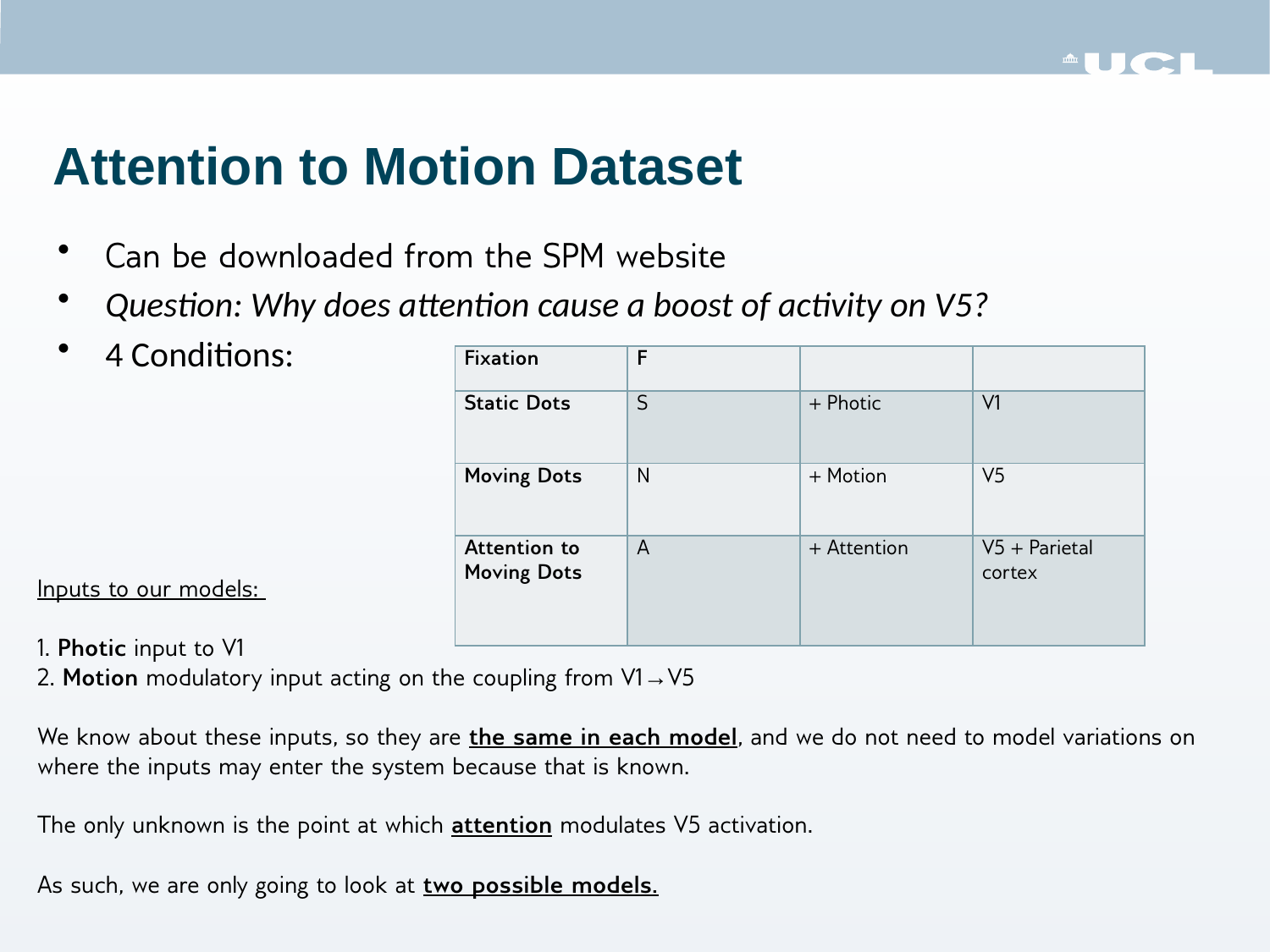

# Attention to Motion Dataset
Can be downloaded from the SPM website
Question: Why does attention cause a boost of activity on V5?
4 Conditions:

| Fixation | F |  |  |
| --- | --- | --- | --- |
| Static Dots | S | + Photic | V1 |
| Moving Dots | N | + Motion | V5 |
| Attention to Moving Dots | A | + Attention | V5 + Parietal cortex |
Inputs to our models:

1. Photic input to V1
2. Motion modulatory input acting on the coupling from V1→V5

We know about these inputs, so they are the same in each model, and we do not need to model variations on where the inputs may enter the system because that is known.

The only unknown is the point at which attention modulates V5 activation.

As such, we are only going to look at two possible models.